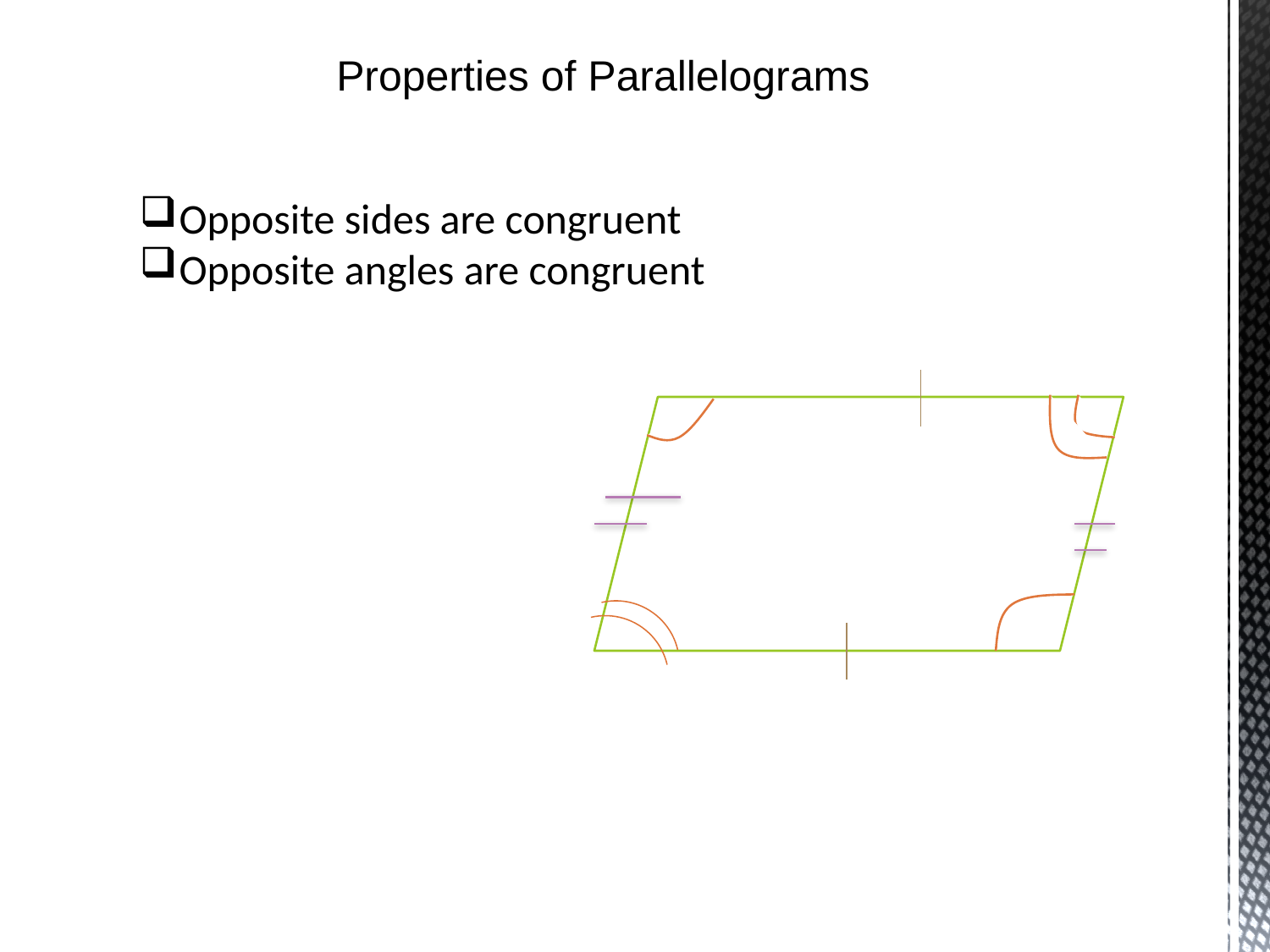

Properties of Parallelograms
Opposite sides are congruent
Opposite angles are congruent